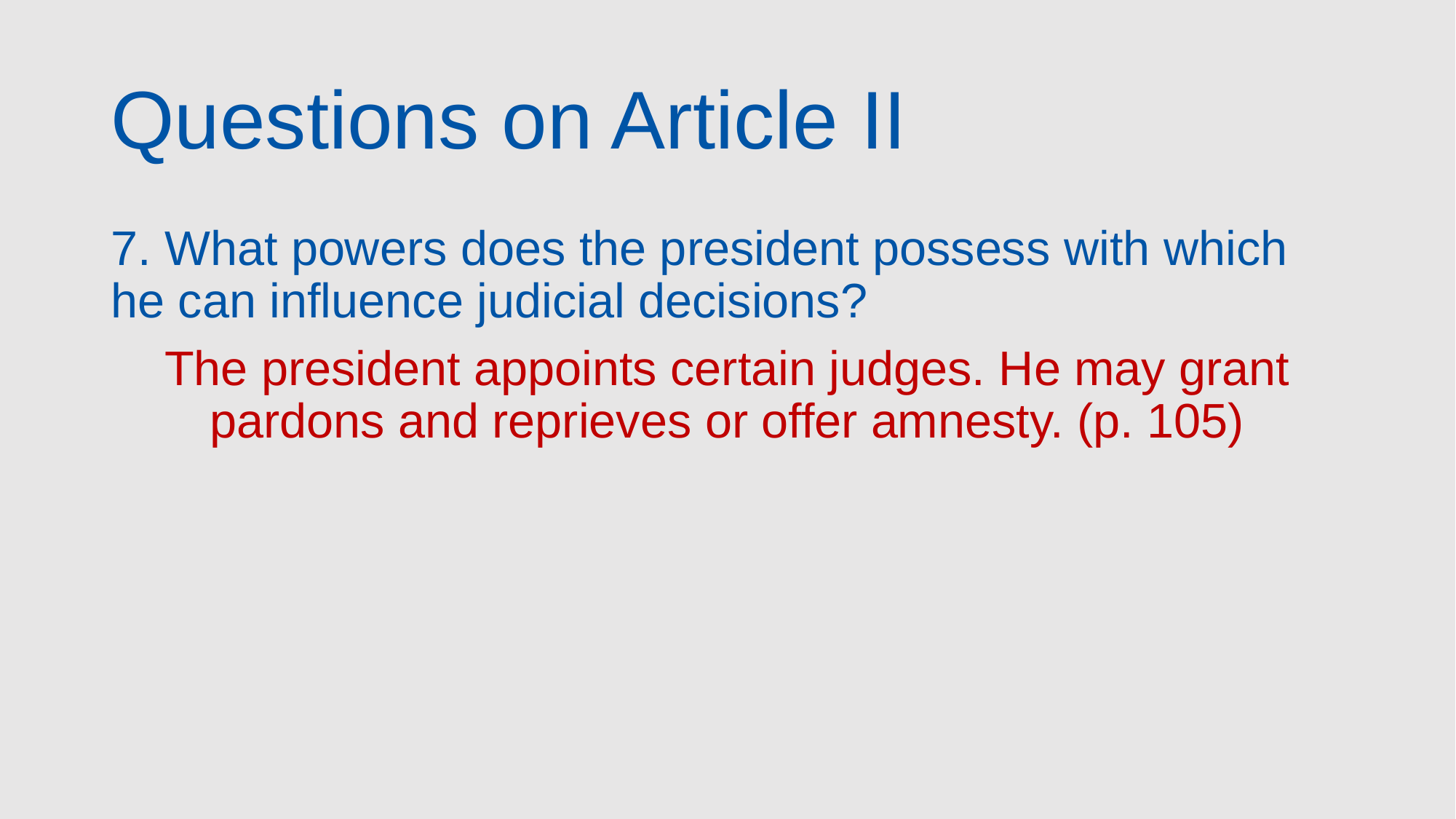

# Questions on Article II
7. What powers does the president possess with which he can influence judicial decisions?
The president appoints certain judges. He may grant pardons and reprieves or offer amnesty. (p. 105)